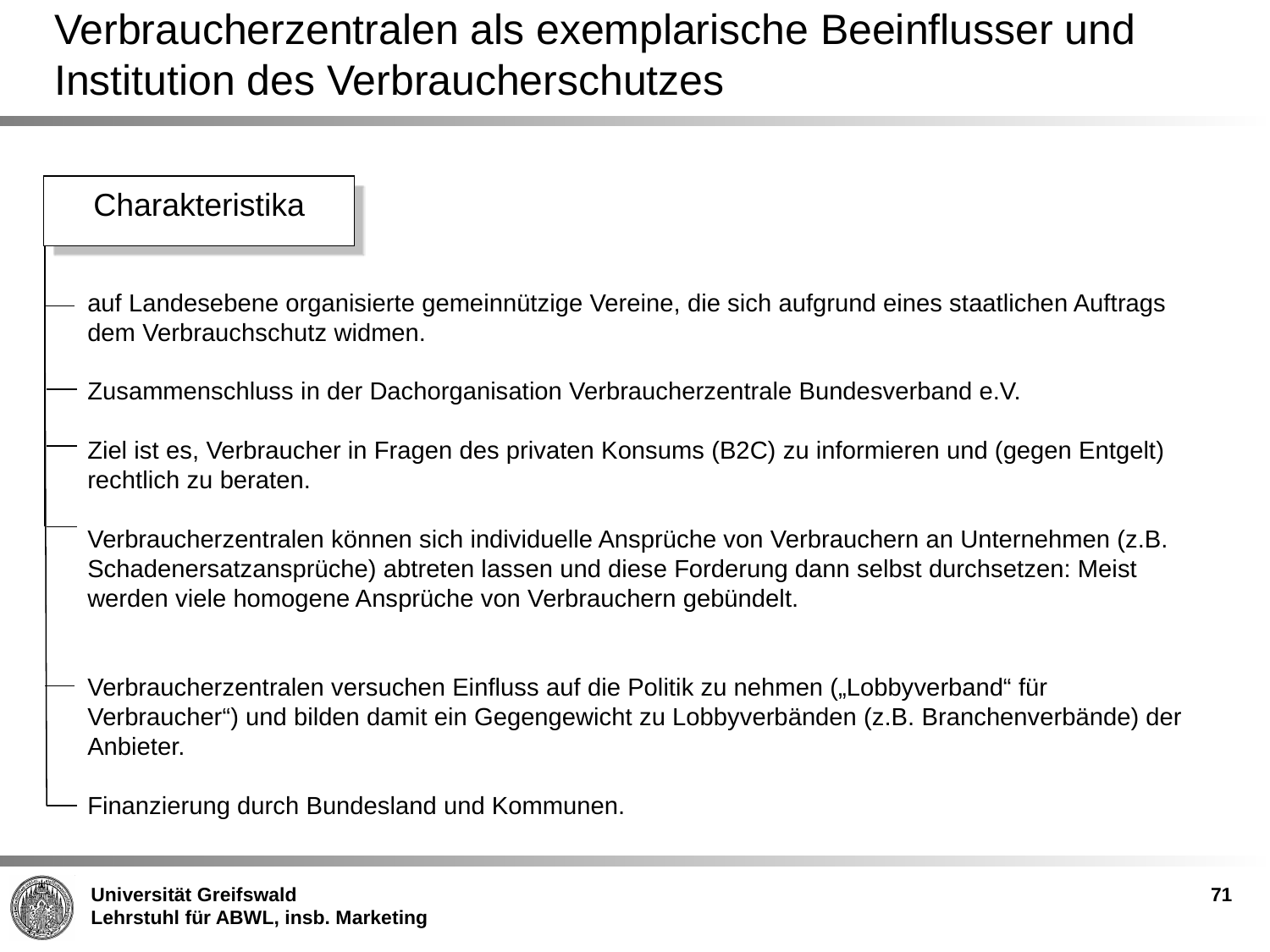

# Verbraucherzentralen als exemplarische Beeinflusser und Institution des Verbraucherschutzes
Charakteristika

auf Landesebene organisierte gemeinnützige Vereine, die sich aufgrund eines staatlichen Auftrags dem Verbrauchschutz widmen.

Zusammenschluss in der Dachorganisation Verbraucherzentrale Bundesverband e.V.

Ziel ist es, Verbraucher in Fragen des privaten Konsums (B2C) zu informieren und (gegen Entgelt) rechtlich zu beraten.

Verbraucherzentralen können sich individuelle Ansprüche von Verbrauchern an Unternehmen (z.B. Schadenersatzansprüche) abtreten lassen und diese Forderung dann selbst durchsetzen: Meist werden viele homogene Ansprüche von Verbrauchern gebündelt.

Verbraucherzentralen versuchen Einfluss auf die Politik zu nehmen („Lobbyverband“ für Verbraucher“) und bilden damit ein Gegengewicht zu Lobbyverbänden (z.B. Branchenverbände) der Anbieter.

Finanzierung durch Bundesland und Kommunen.
71